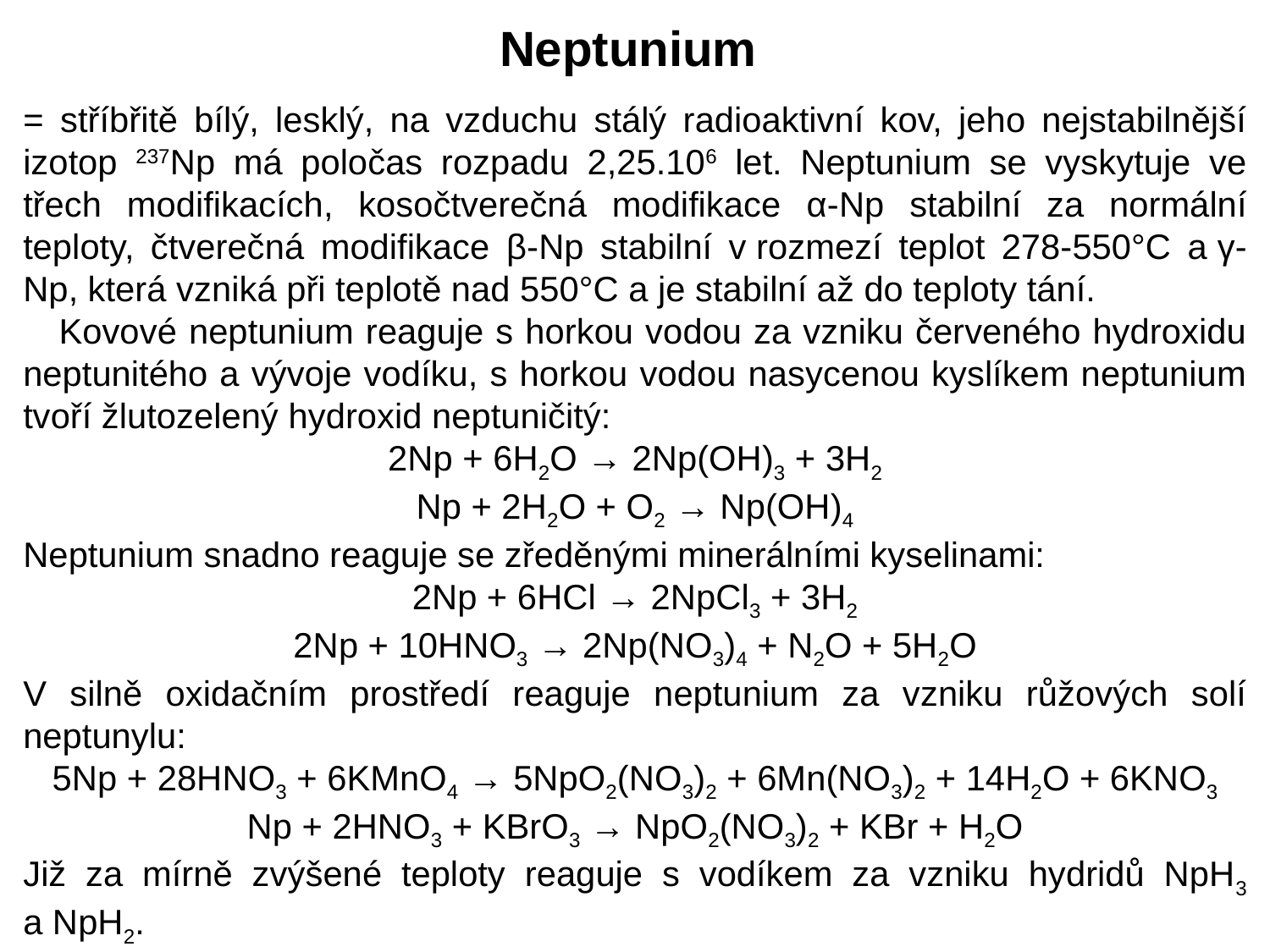

Neptunium

= stříbřitě bílý, lesklý, na vzduchu stálý radioaktivní kov, jeho nejstabilnější izotop 237Np má poločas rozpadu 2,25.106 let. Neptunium se vyskytuje ve třech modifikacích, kosočtverečná modifikace α-Np stabilní za normální teploty, čtverečná modifikace β-Np stabilní v rozmezí teplot 278-550°C a γ-Np, která vzniká při teplotě nad 550°C a je stabilní až do teploty tání.
   Kovové neptunium reaguje s horkou vodou za vzniku červeného hydroxidu neptunitého a vývoje vodíku, s horkou vodou nasycenou kyslíkem neptunium tvoří žlutozelený hydroxid neptuničitý:
2Np + 6H2O → 2Np(OH)3 + 3H2
Np + 2H2O + O2 → Np(OH)4
Neptunium snadno reaguje se zředěnými minerálními kyselinami:
2Np + 6HCl → 2NpCl3 + 3H2
2Np + 10HNO3 → 2Np(NO3)4 + N2O + 5H2O
V silně oxidačním prostředí reaguje neptunium za vzniku růžových solí neptunylu:
5Np + 28HNO3 + 6KMnO4 → 5NpO2(NO3)2 + 6Mn(NO3)2 + 14H2O + 6KNO3
Np + 2HNO3 + KBrO3 → NpO2(NO3)2 + KBr + H2O
Již za mírně zvýšené teploty reaguje s vodíkem za vzniku hydridů NpH3 a NpH2.